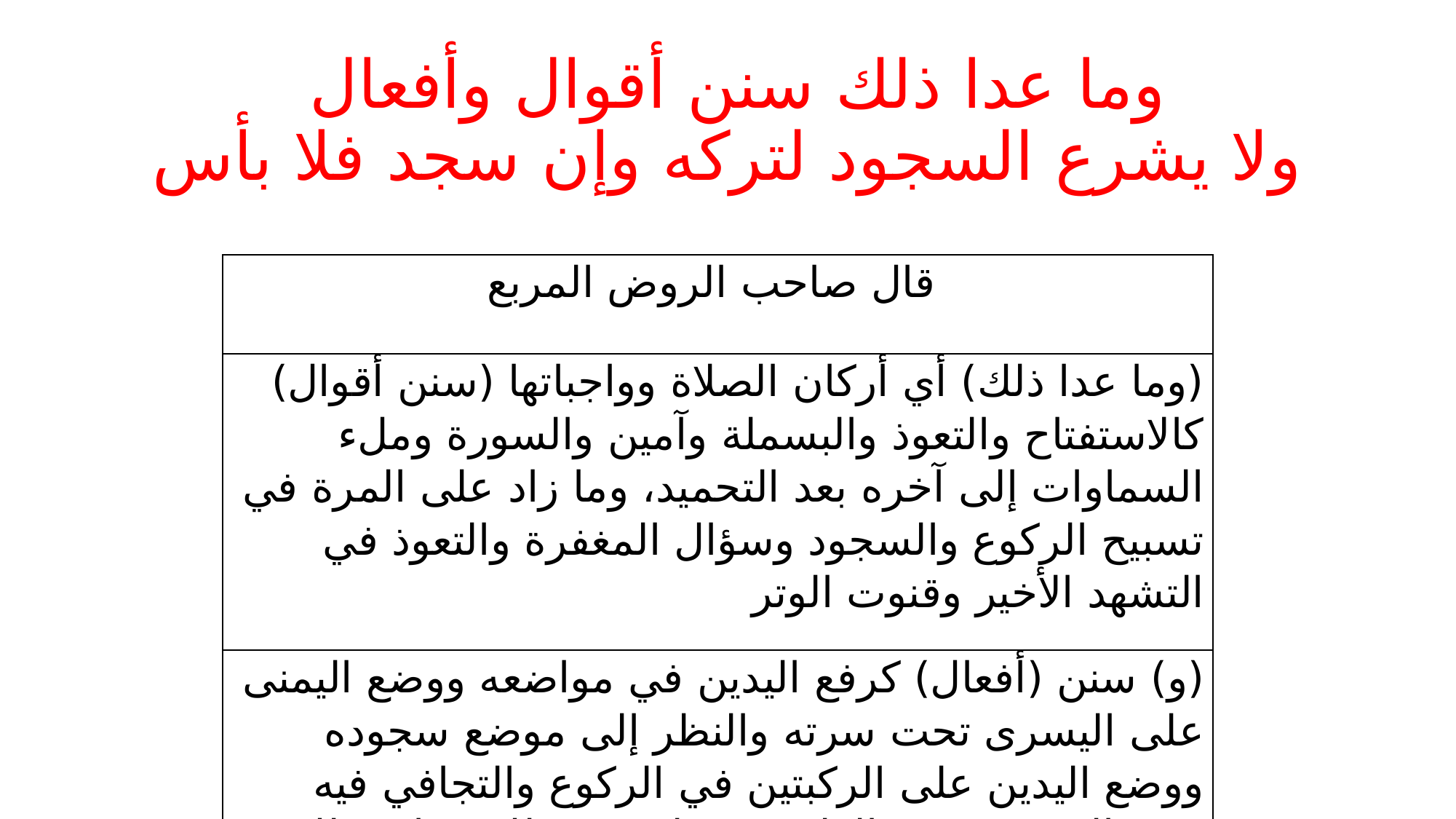

# وما عدا ذلك سنن أقوال وأفعال ولا يشرع السجود لتركه وإن سجد فلا بأس
| قال صاحب الروض المربع |
| --- |
| (وما عدا ذلك) أي أركان الصلاة وواجباتها (سنن أقوال) كالاستفتاح والتعوذ والبسملة وآمين والسورة وملء السماوات إلى آخره بعد التحميد، وما زاد على المرة في تسبيح الركوع والسجود وسؤال المغفرة والتعوذ في التشهد الأخير وقنوت الوتر |
| (و) سنن (أفعال) كرفع اليدين في مواضعه ووضع اليمنى على اليسرى تحت سرته والنظر إلى موضع سجوده ووضع اليدين على الركبتين في الركوع والتجافي فيه وفي السجود، ومد الظهر معتدلا وغير ذلك مما مر لك مفصلا، ومنه الجهر والإخفات والترتيل والإطالة والتقصير في مواضعها، |